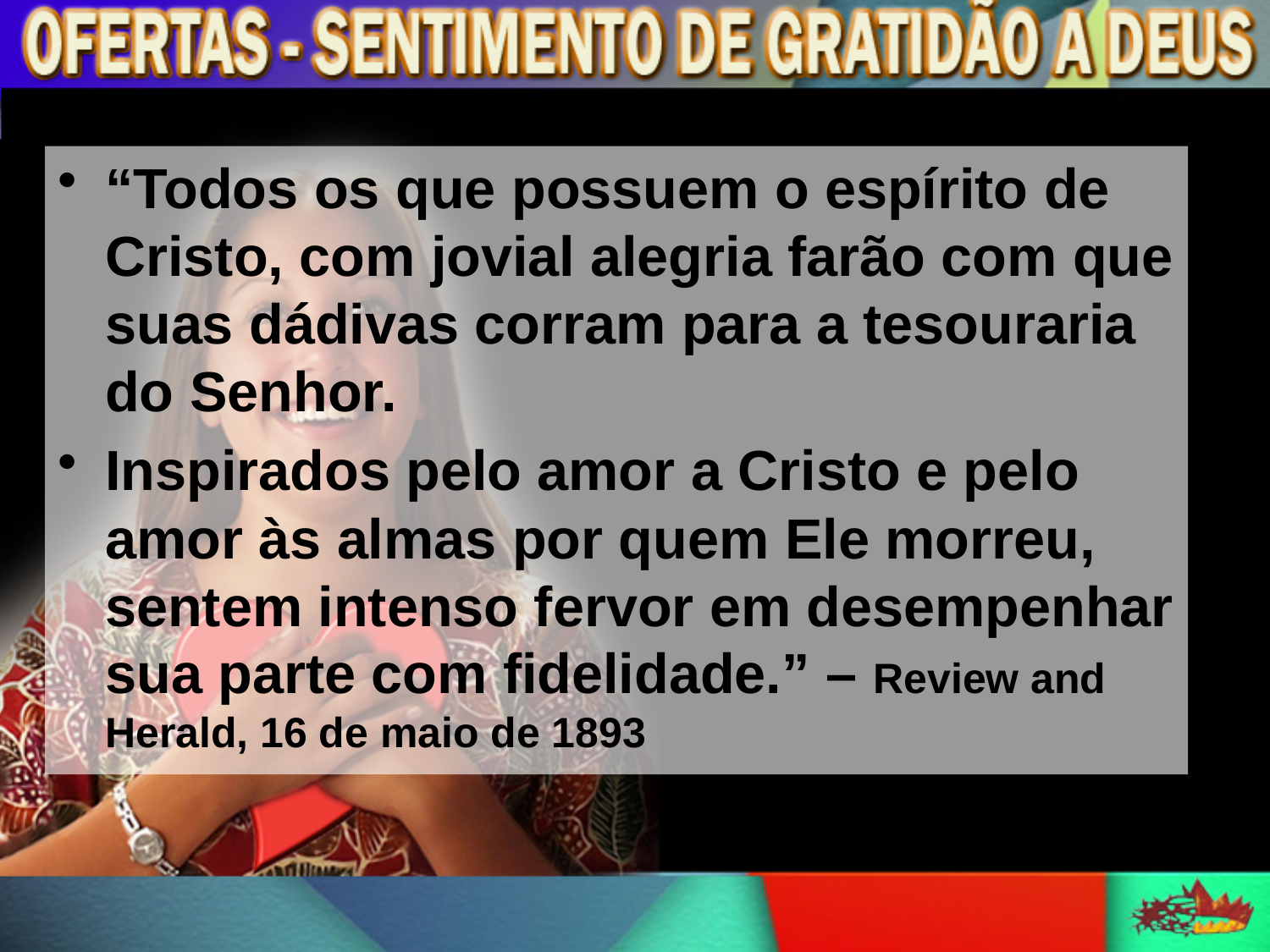

“Todos os que possuem o espírito de Cristo, com jovial alegria farão com que suas dádivas corram para a tesouraria do Senhor.
Inspirados pelo amor a Cristo e pelo amor às almas por quem Ele morreu, sentem intenso fervor em desempenhar sua parte com fidelidade.” – Review and Herald, 16 de maio de 1893